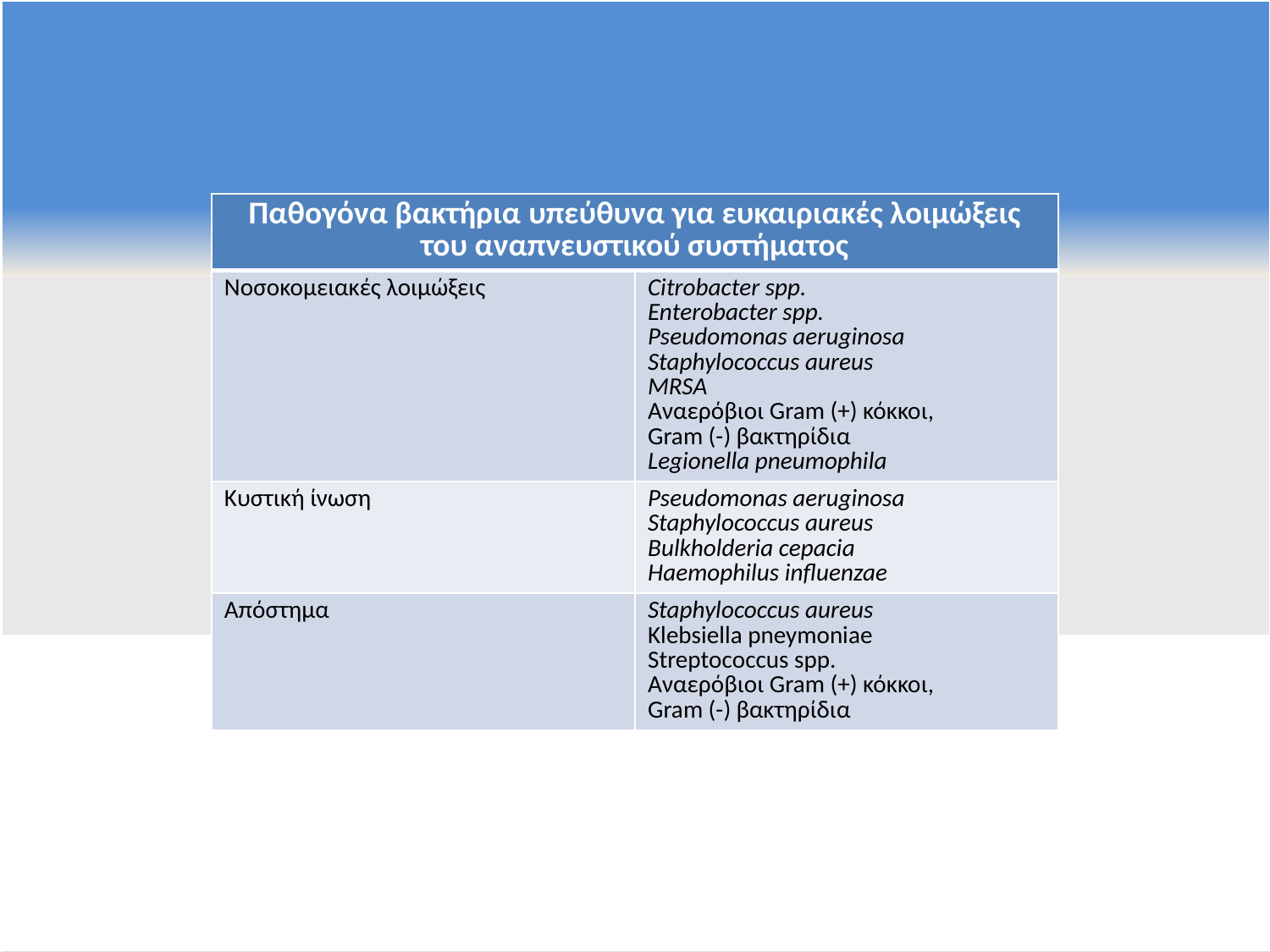

| Παθογόνα βακτήρια υπεύθυνα για ευκαιριακές λοιμώξεις του αναπνευστικού συστήματος |  |
| --- | --- |
| Νοσοκομειακές λοιμώξεις | Citrobacter spp. Enterobacter spp. Pseudomonas aeruginosa Staphylococcus aureus MRSA Αναερόβιοι Gram (+) κόκκοι, Gram (-) βακτηρίδια Legionella pneumophila |
| Κυστική ίνωση | Pseudomonas aeruginosa Staphylococcus aureus Bulkholderia cepacia Haemophilus influenzae |
| Απόστημα | Staphylococcus aureus Klebsiella pneymoniae Streptococcus spp. Αναερόβιοι Gram (+) κόκκοι, Gram (-) βακτηρίδια |